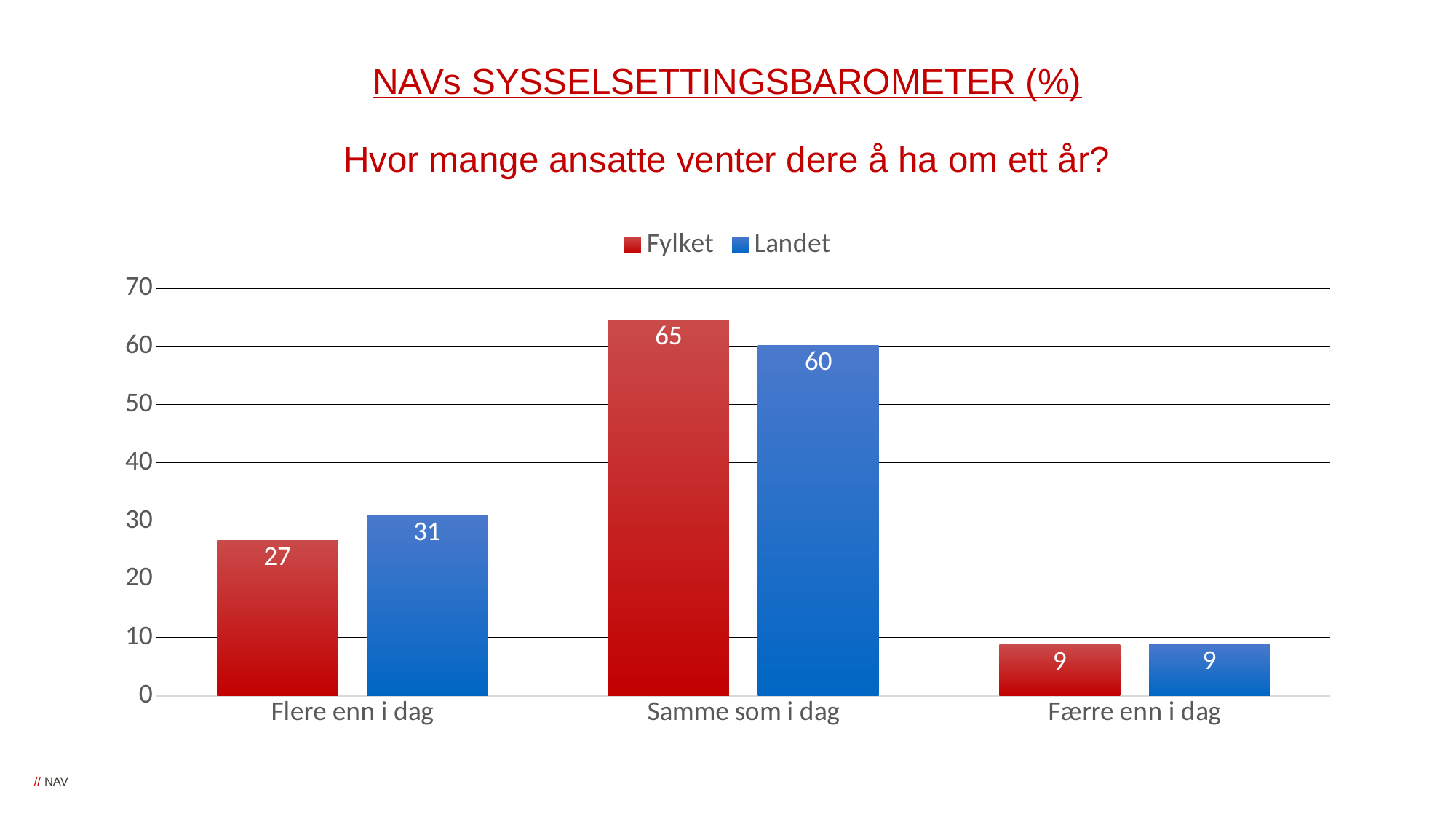

# NAVs SYSSELSETTINGSBAROMETER (%) Hvor mange ansatte venter dere å ha om ett år?

### Chart

| Category | Fylket | Landet |
|---|---|---|
| Flere enn i dag | 26.7 | 30.9 |
| Samme som i dag | 64.6 | 60.2 |
| Færre enn i dag | 8.7 | 8.8 |